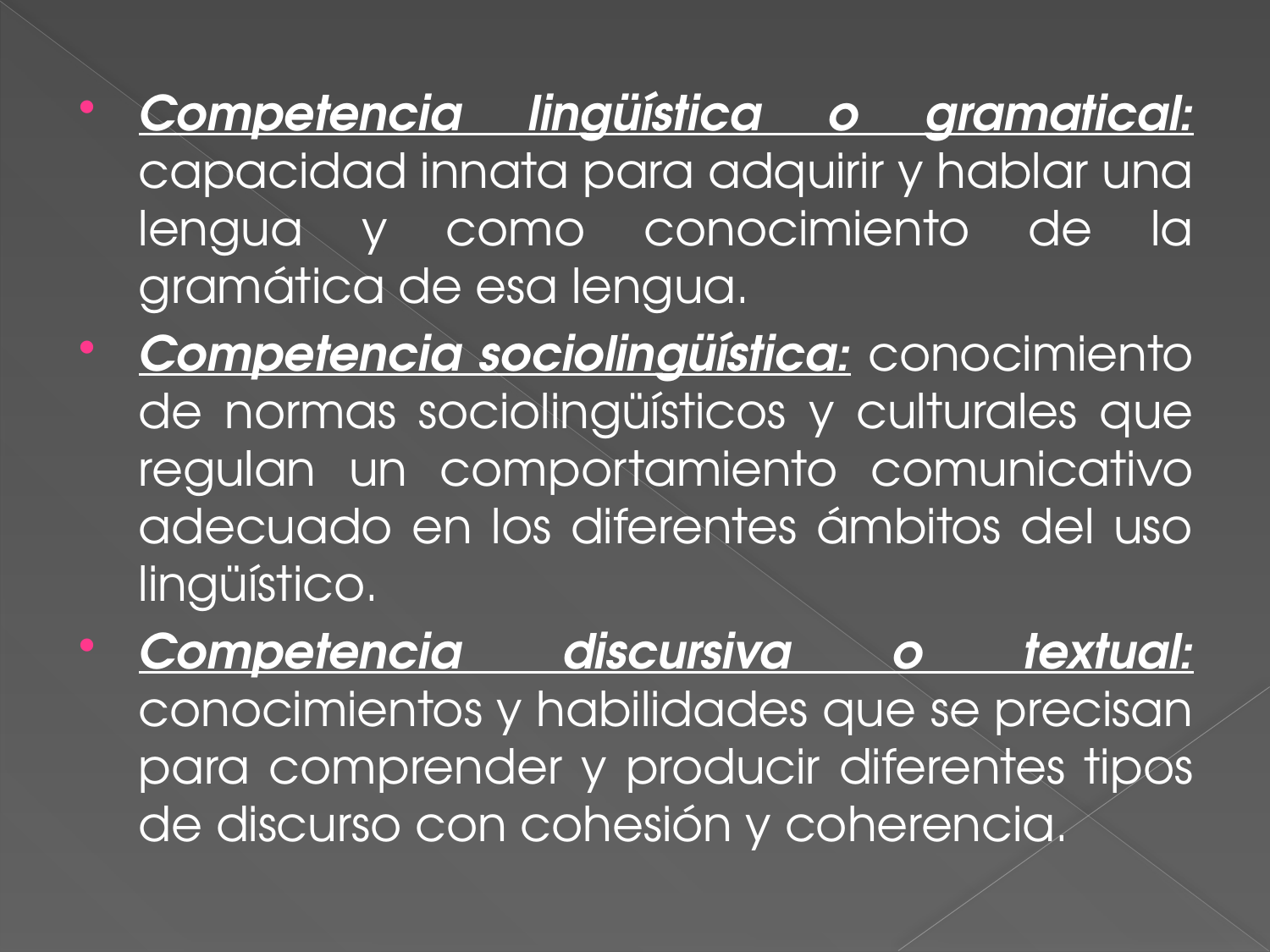

Competencia lingüística o gramatical: capacidad innata para adquirir y hablar una lengua y como conocimiento de la gramática de esa lengua.
Competencia sociolingüística: conocimiento de normas sociolingüísticos y culturales que regulan un comportamiento comunicativo adecuado en los diferentes ámbitos del uso lingüístico.
Competencia discursiva o textual: conocimientos y habilidades que se precisan para comprender y producir diferentes tipos de discurso con cohesión y coherencia.